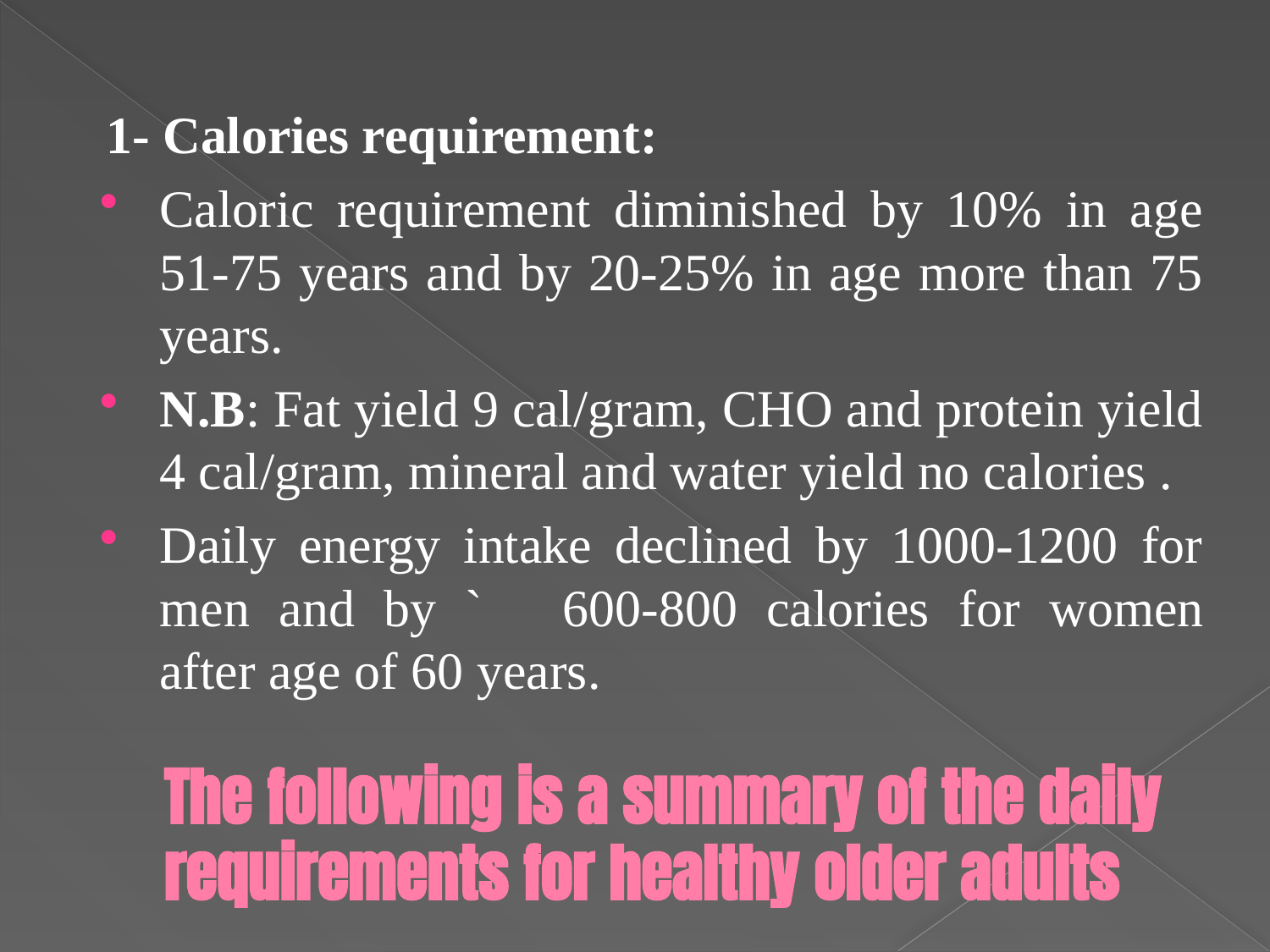

1- Calories requirement:
Caloric requirement diminished by 10% in age 51-75 years and by 20-25% in age more than 75 years.
N.B: Fat yield 9 cal/gram, CHO and protein yield 4 cal/gram, mineral and water yield no calories .
Daily energy intake declined by 1000-1200 for men and by `	600-800 calories for women after age of 60 years.
# The following is a summary of the daily requirements for healthy older adults